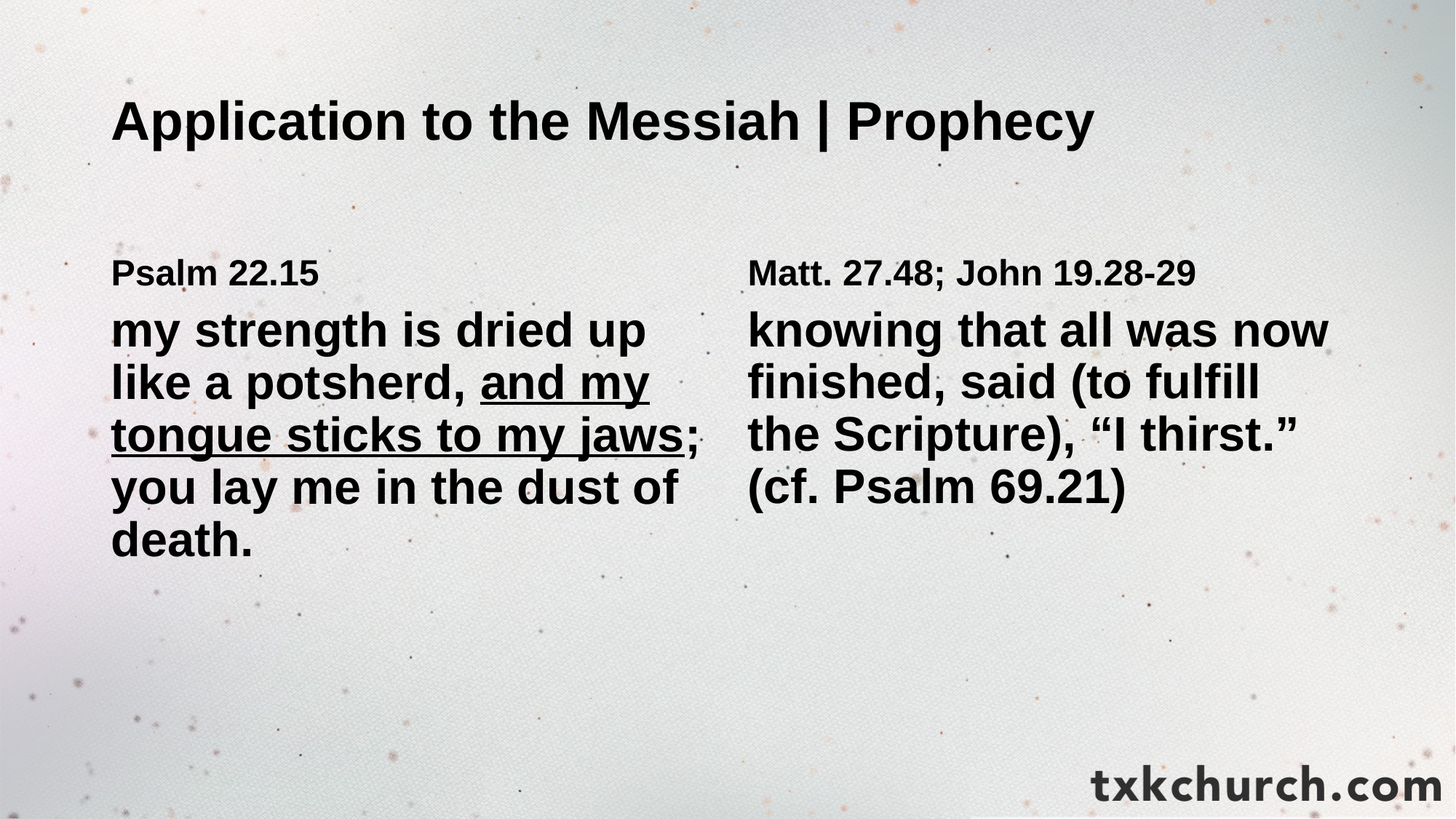

# Application to the Messiah | Prophecy
Psalm 22.15
Matt. 27.48; John 19.28-29
my strength is dried up like a potsherd, and my tongue sticks to my jaws; you lay me in the dust of death.
knowing that all was now finished, said (to fulfill the Scripture), “I thirst.” (cf. Psalm 69.21)